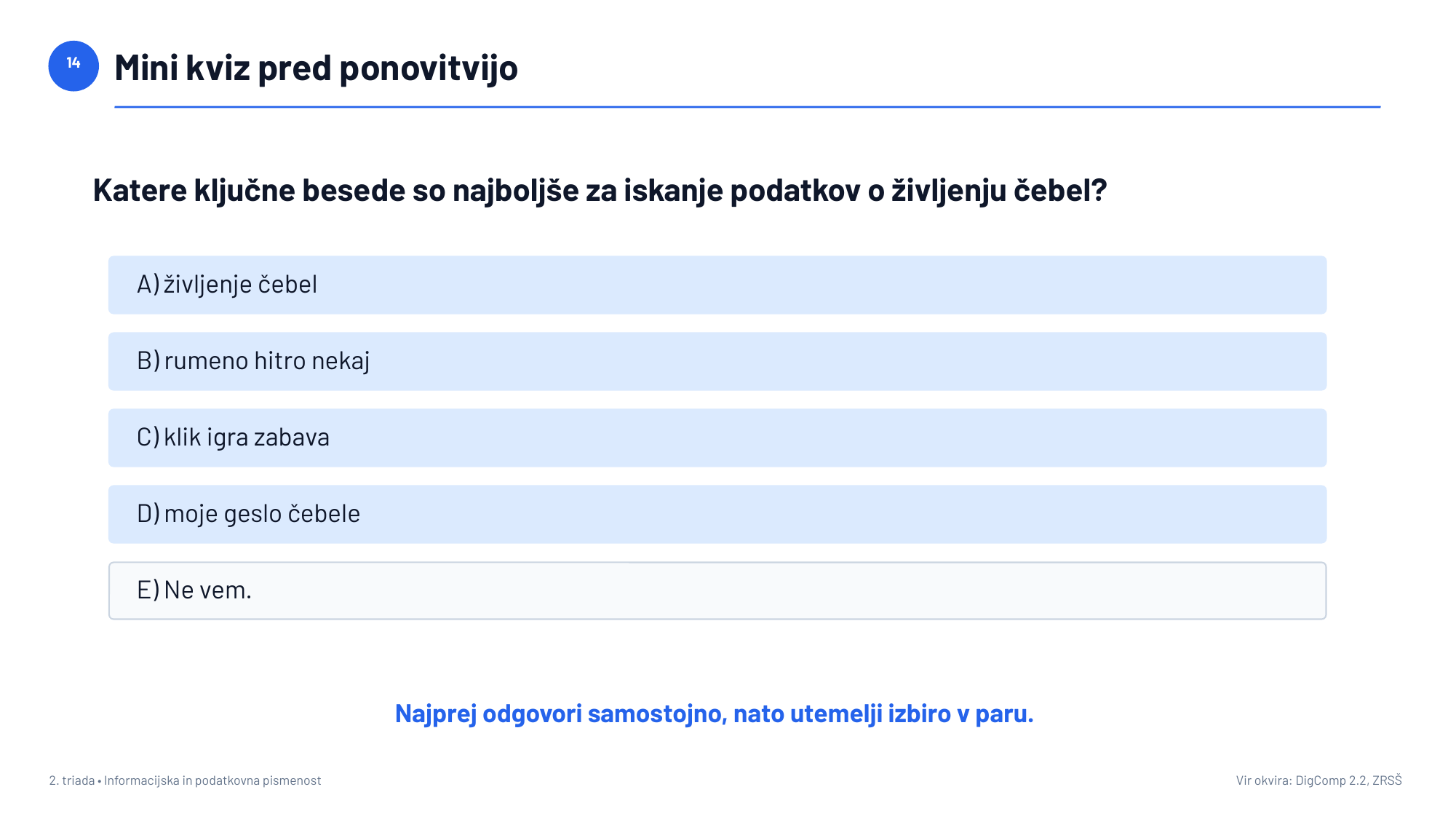

Mini kviz pred ponovitvijo

14

Katere ključne besede so najboljše za iskanje podatkov o življenju čebel?

A) življenje čebel

B) rumeno hitro nekaj

C) klik igra zabava

D) moje geslo čebele

E) Ne vem.
Najprej odgovori samostojno, nato utemelji izbiro v paru.
2. triada • Informacijska in podatkovna pismenost
Vir okvira: DigComp 2.2, ZRSŠ